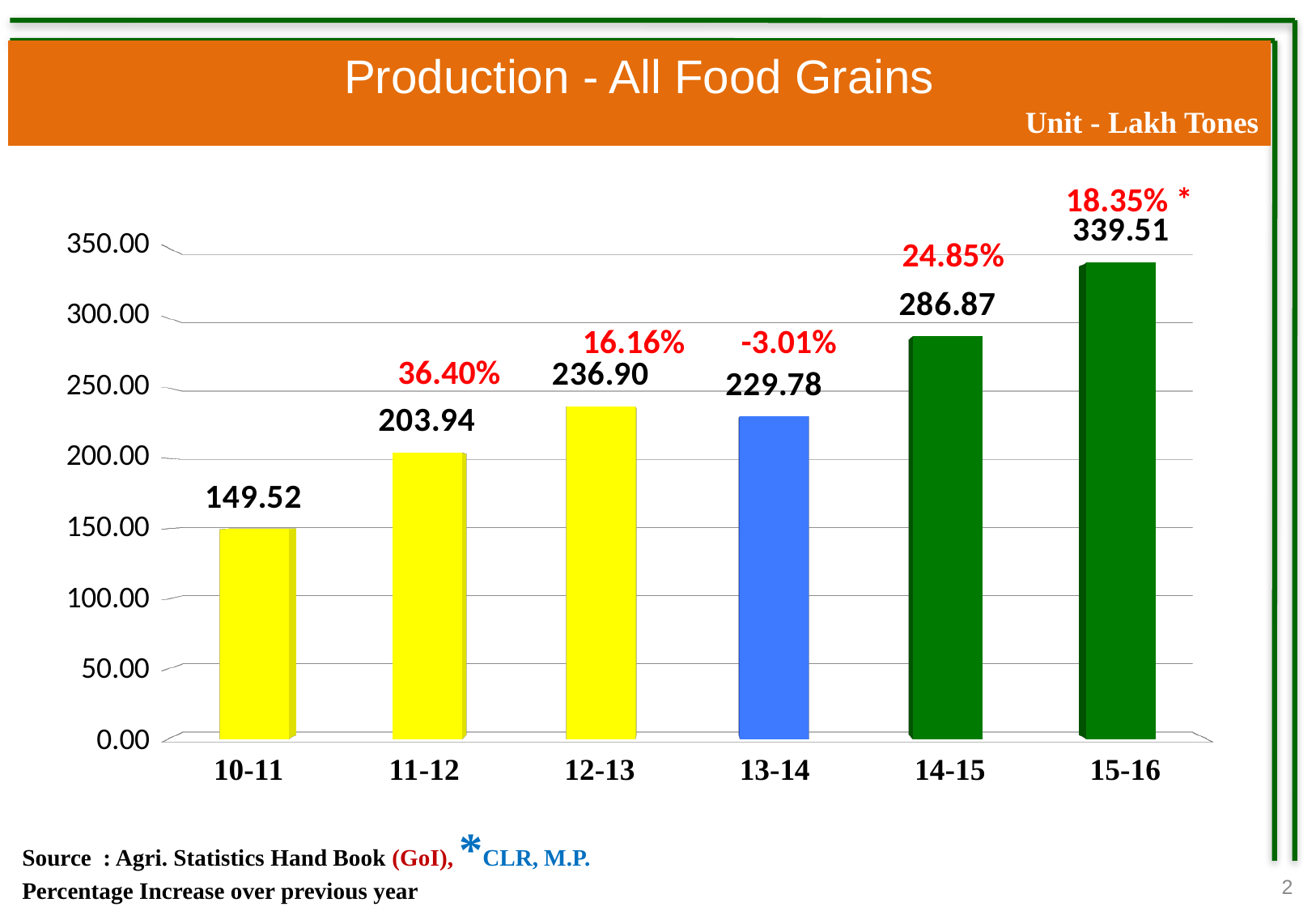

Production - All Food Grains
 Unit - Lakh Tones
18.35% *

[unsupported chart]

24.85%
16.16%
-3.01%
36.40%
Source  : Agri. Statistics Hand Book (GoI), *CLR, M.P.
Percentage Increase over previous year
2